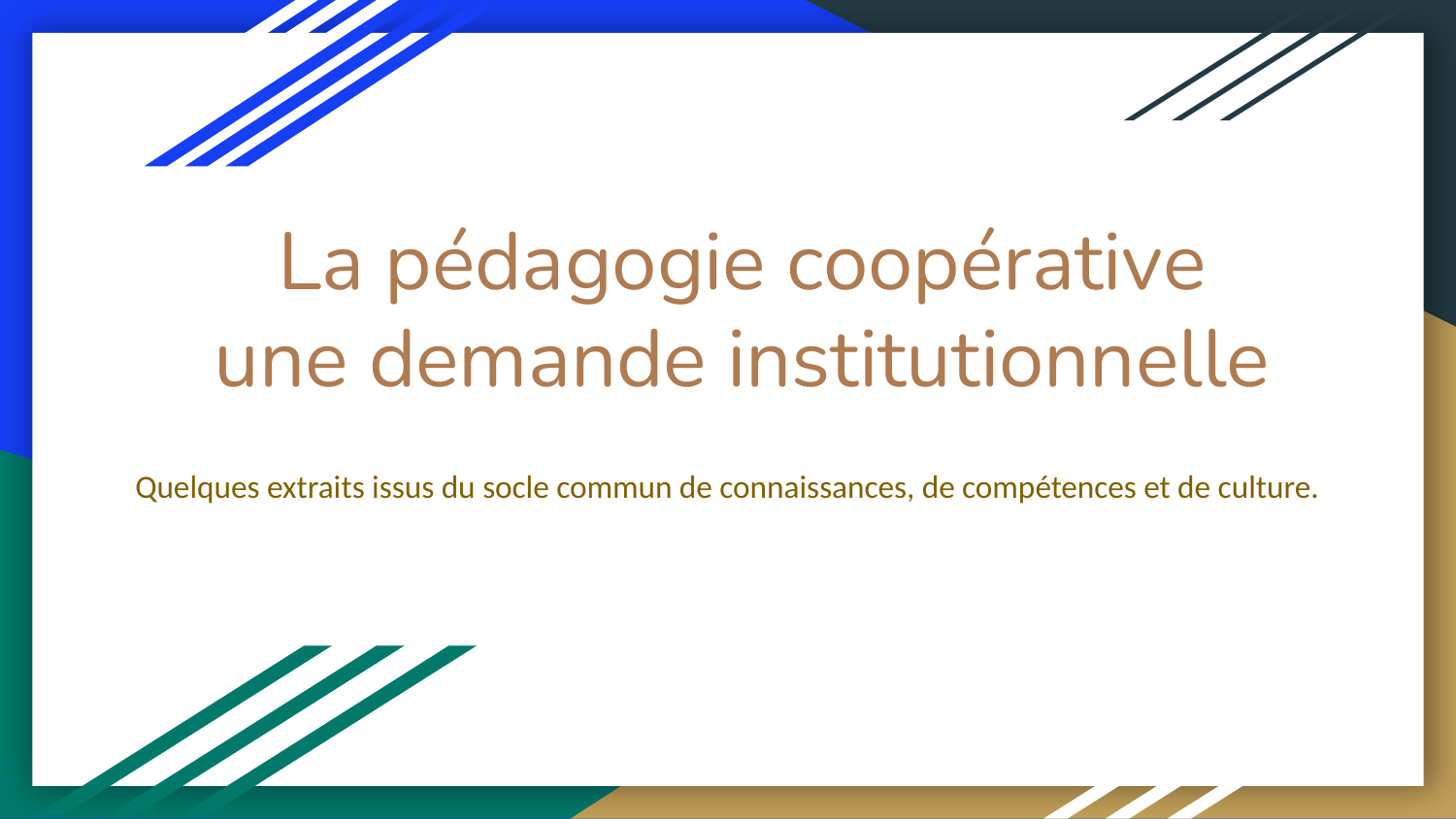

# La pédagogie coopérative
une demande institutionnelle
Quelques extraits issus du socle commun de connaissances, de compétences et de culture.